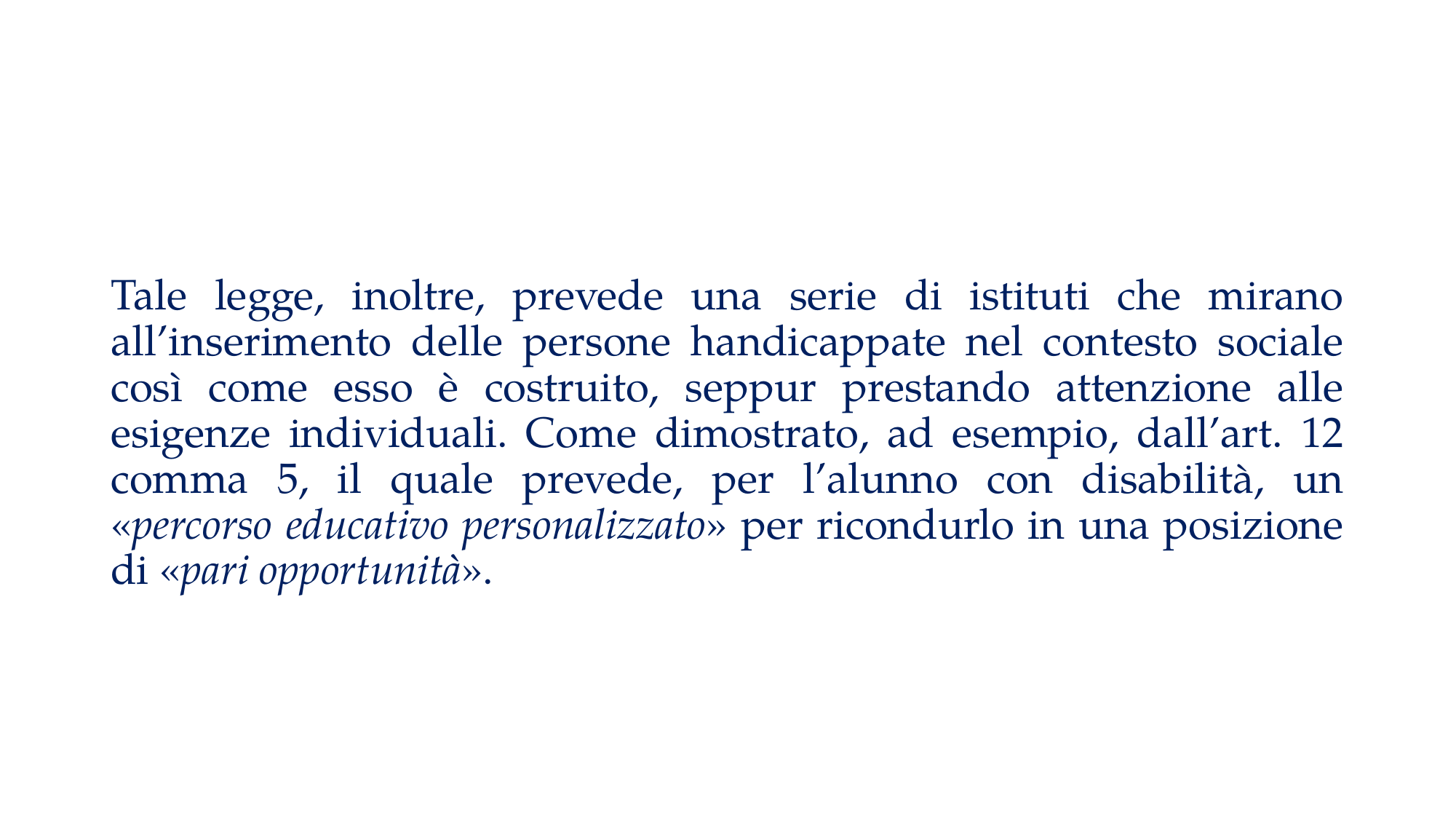

Tale legge, inoltre, prevede una serie di istituti che mirano all’inserimento delle persone handicappate nel contesto sociale così come esso è costruito, seppur prestando attenzione alle esigenze individuali. Come dimostrato, ad esempio, dall’art. 12 comma 5, il quale prevede, per l’alunno con disabilità, un «percorso educativo personalizzato» per ricondurlo in una posizione di «pari opportunità».